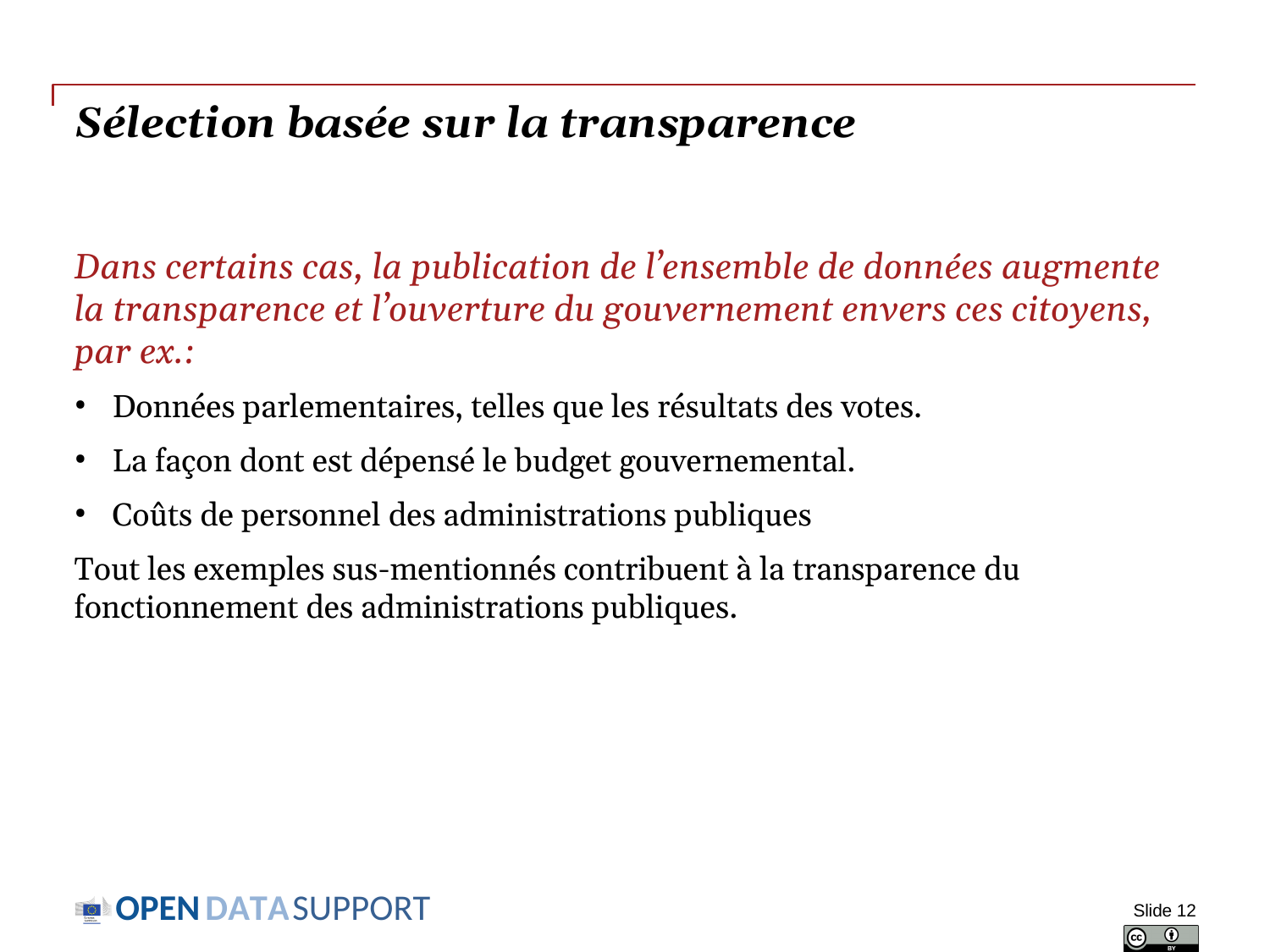

# Sélection basée sur la transparence
Dans certains cas, la publication de l’ensemble de données augmente la transparence et l’ouverture du gouvernement envers ces citoyens, par ex.:
Données parlementaires, telles que les résultats des votes.
La façon dont est dépensé le budget gouvernemental.
Coûts de personnel des administrations publiques
Tout les exemples sus-mentionnés contribuent à la transparence du fonctionnement des administrations publiques.
Slide 12